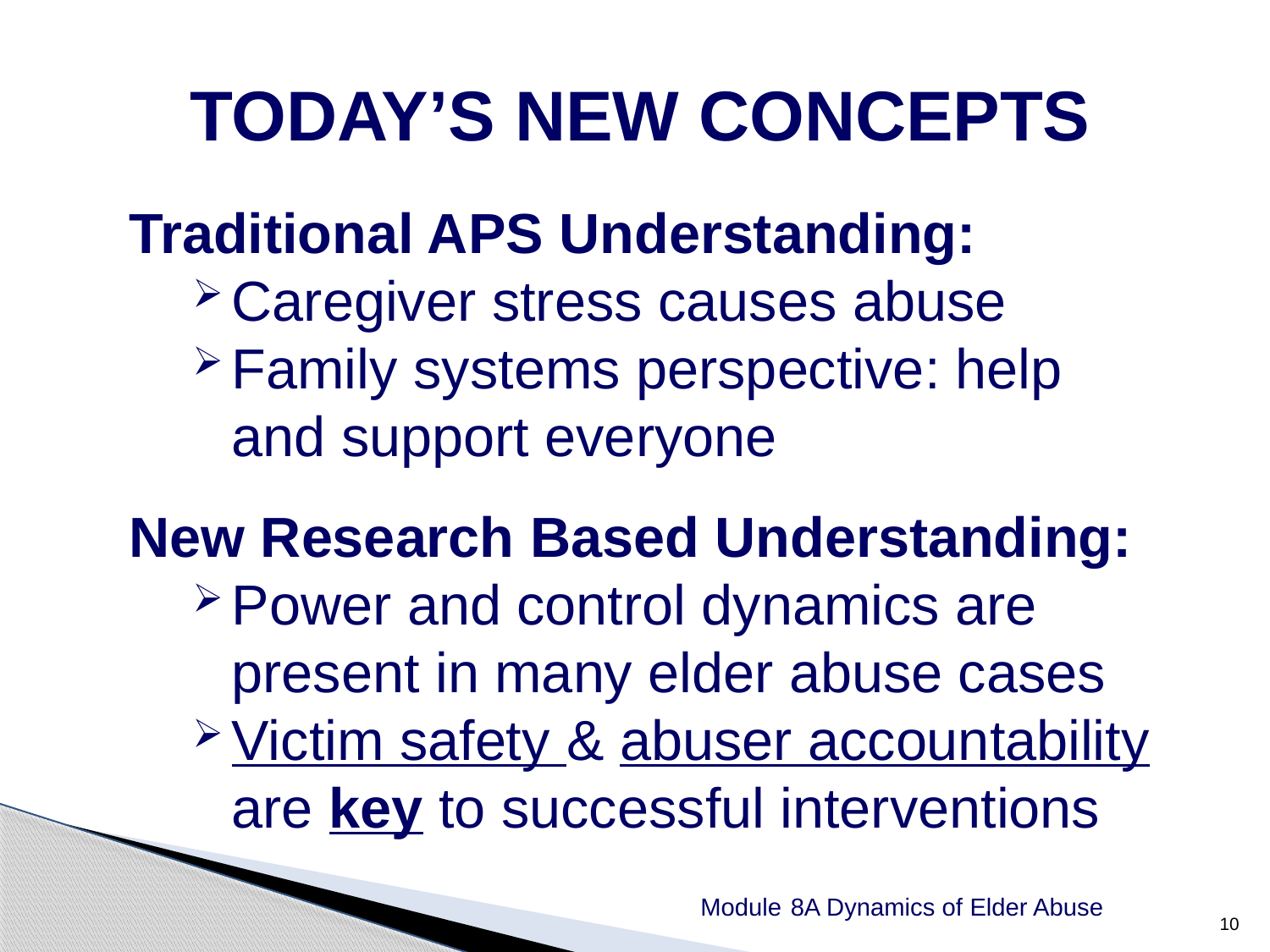

TODAY’S NEW CONCEPTS
Traditional APS Understanding:
Caregiver stress causes abuse
Family systems perspective: help and support everyone

New Research Based Understanding:
Power and control dynamics are present in many elder abuse cases
Victim safety & abuser accountability are key to successful interventions
Module 8A Dynamics of Elder Abuse
10